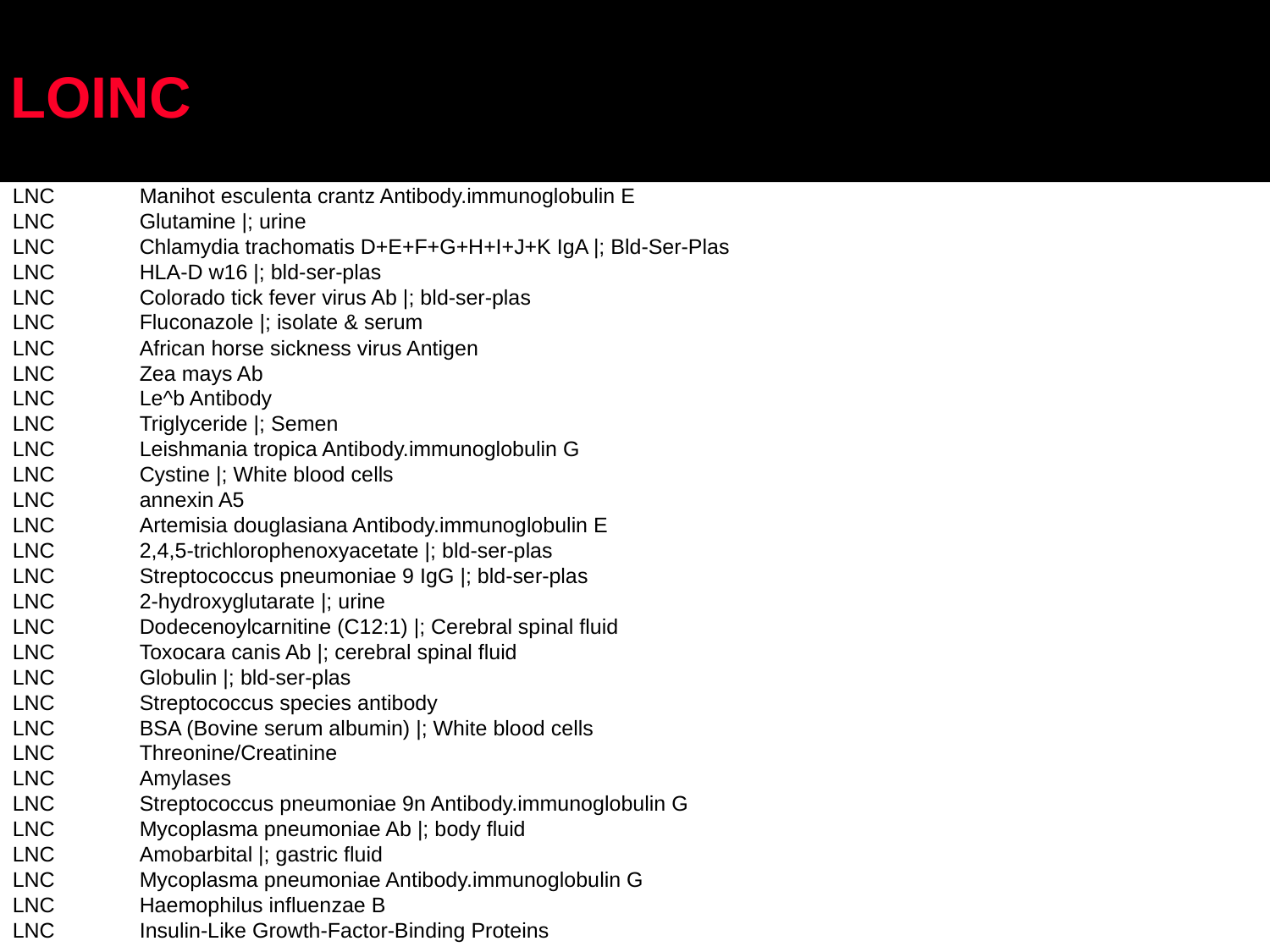

# LOINC
LNC	Manihot esculenta crantz Antibody.immunoglobulin E
LNC	Glutamine |; urine
LNC	Chlamydia trachomatis D+E+F+G+H+I+J+K IgA |; Bld-Ser-Plas
LNC	HLA-D w16 |; bld-ser-plas
LNC	Colorado tick fever virus Ab |; bld-ser-plas
LNC	Fluconazole |; isolate & serum
LNC	African horse sickness virus Antigen
LNC	Zea mays Ab
LNC	Le^b Antibody
LNC	Triglyceride |; Semen
LNC	Leishmania tropica Antibody.immunoglobulin G
LNC	Cystine |; White blood cells
LNC	annexin A5
LNC	Artemisia douglasiana Antibody.immunoglobulin E
LNC	2,4,5-trichlorophenoxyacetate |; bld-ser-plas
LNC	Streptococcus pneumoniae 9 IgG |; bld-ser-plas
LNC	2-hydroxyglutarate |; urine
LNC	Dodecenoylcarnitine (C12:1) |; Cerebral spinal fluid
LNC	Toxocara canis Ab |; cerebral spinal fluid
LNC	Globulin |; bld-ser-plas
LNC	Streptococcus species antibody
LNC	BSA (Bovine serum albumin) |; White blood cells
LNC	Threonine/Creatinine
LNC	Amylases
LNC	Streptococcus pneumoniae 9n Antibody.immunoglobulin G
LNC	Mycoplasma pneumoniae Ab |; body fluid
LNC	Amobarbital |; gastric fluid
LNC	Mycoplasma pneumoniae Antibody.immunoglobulin G
LNC	Haemophilus influenzae B
LNC	Insulin-Like Growth-Factor-Binding Proteins